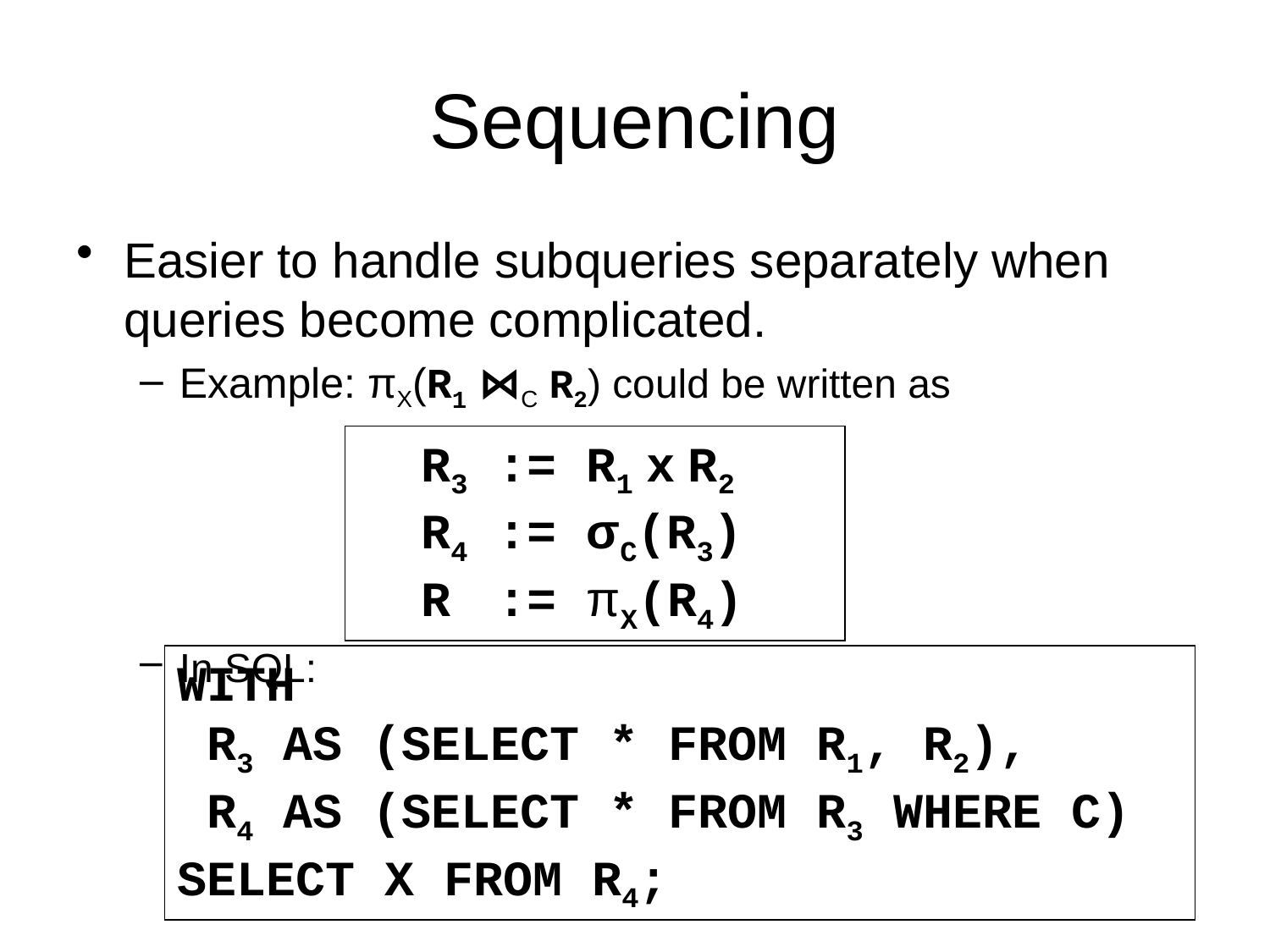

# Sequencing
Easier to handle subqueries separately when queries become complicated.
Example: πX(R1 ⋈C R2) could be written as

In SQL:
R3 := R1 x R2
R4 := σC(R3)
R  := πX(R4)

WITH
 R3 AS (SELECT * FROM R1, R2),
 R4 AS (SELECT * FROM R3 WHERE C)
SELECT X FROM R4;